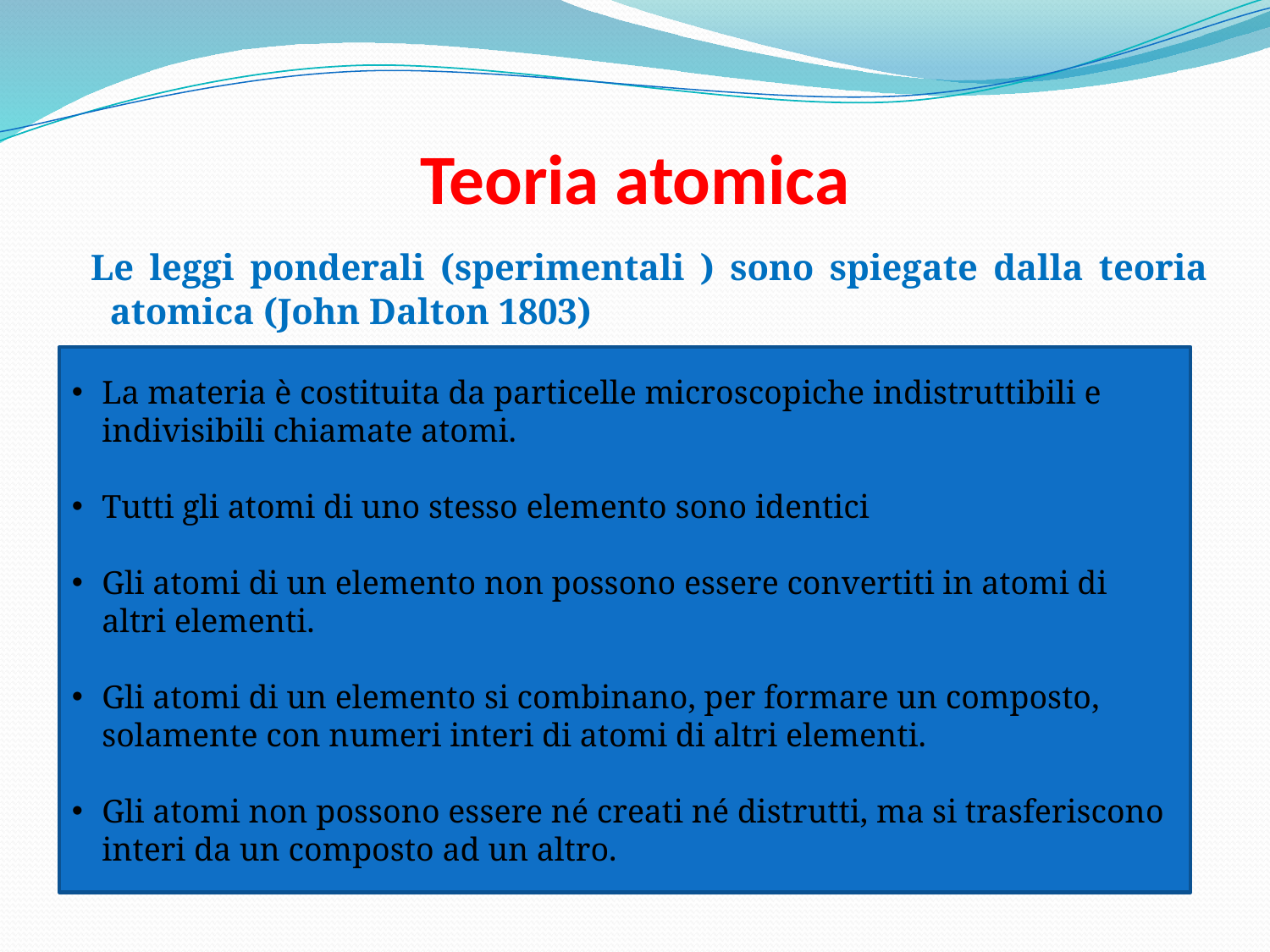

# Teoria atomica
 Le leggi ponderali (sperimentali ) sono spiegate dalla teoria atomica (John Dalton 1803)

La materia è costituita da particelle microscopiche indistruttibili e indivisibili chiamate atomi.

Tutti gli atomi di uno stesso elemento sono identici

Gli atomi di un elemento non possono essere convertiti in atomi di altri elementi.

Gli atomi di un elemento si combinano, per formare un composto, solamente con numeri interi di atomi di altri elementi.

Gli atomi non possono essere né creati né distrutti, ma si trasferiscono interi da un composto ad un altro.